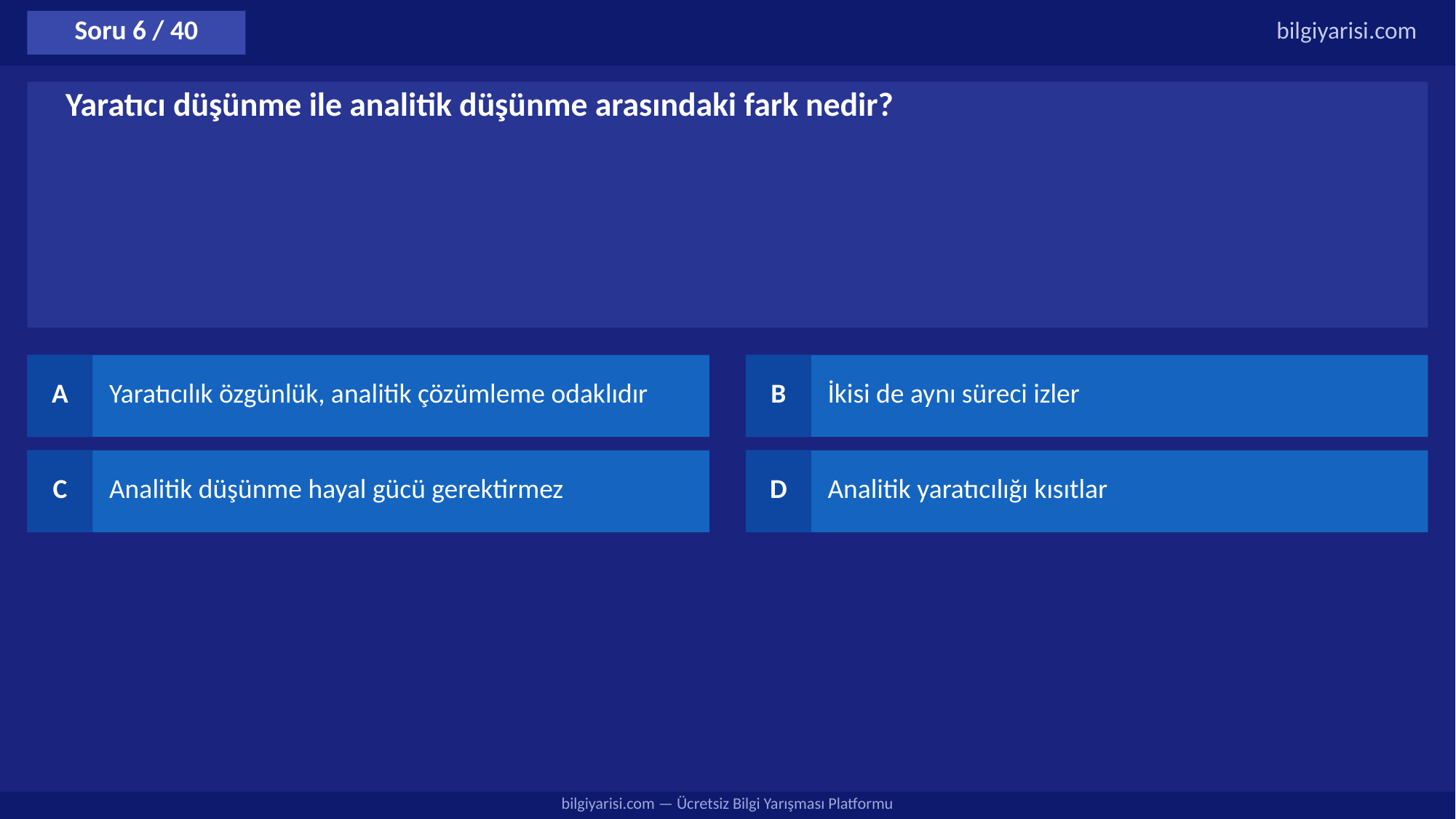

Soru 6 / 40
bilgiyarisi.com

Yaratıcı düşünme ile analitik düşünme arasındaki fark nedir?

A
Yaratıcılık özgünlük, analitik çözümleme odaklıdır

B
İkisi de aynı süreci izler

C
Analitik düşünme hayal gücü gerektirmez

D
Analitik yaratıcılığı kısıtlar
bilgiyarisi.com — Ücretsiz Bilgi Yarışması Platformu